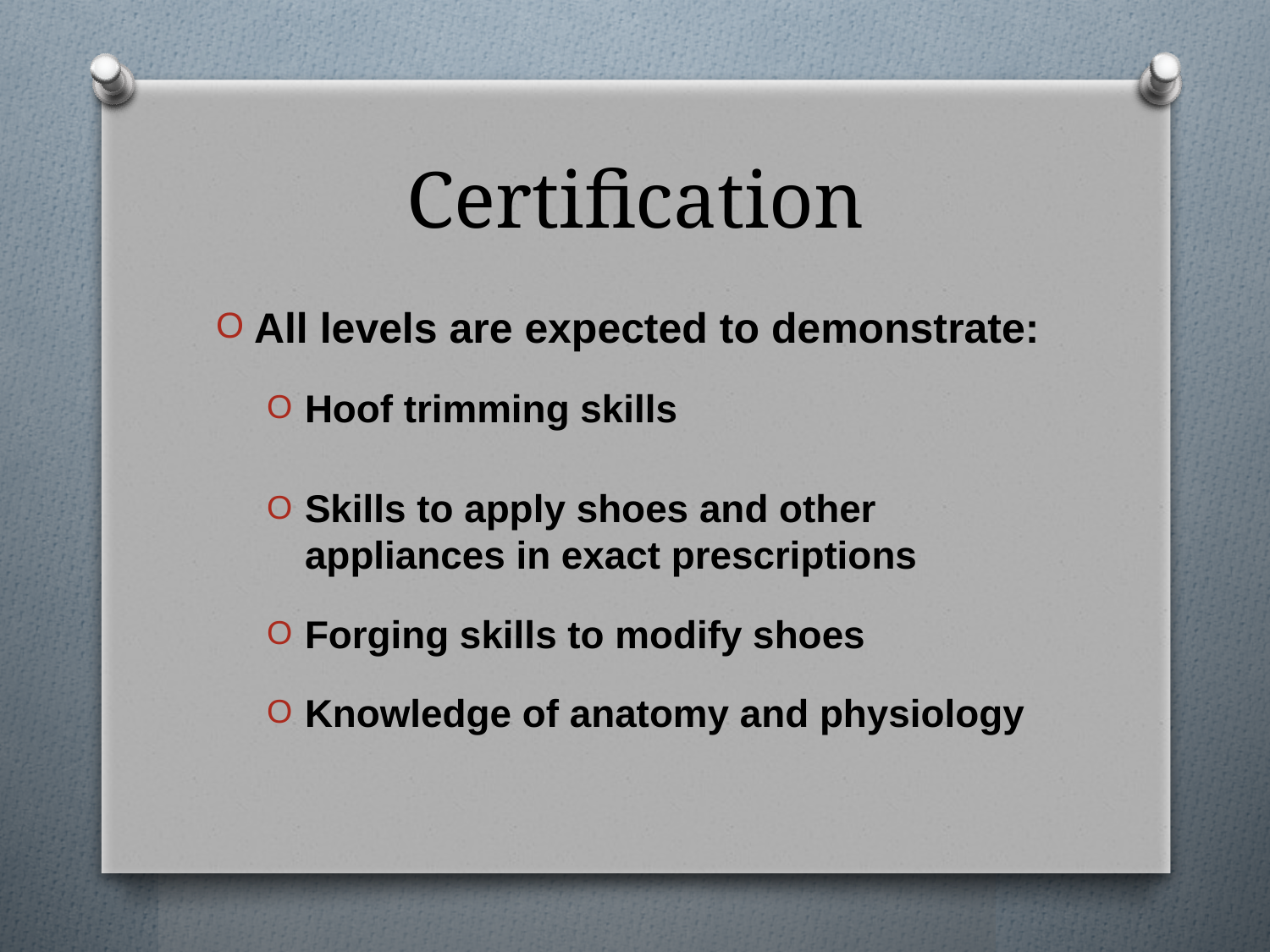

# Certification
All levels are expected to demonstrate:

Hoof trimming skills

Skills to apply shoes and other appliances in exact prescriptions

Forging skills to modify shoes

Knowledge of anatomy and physiology